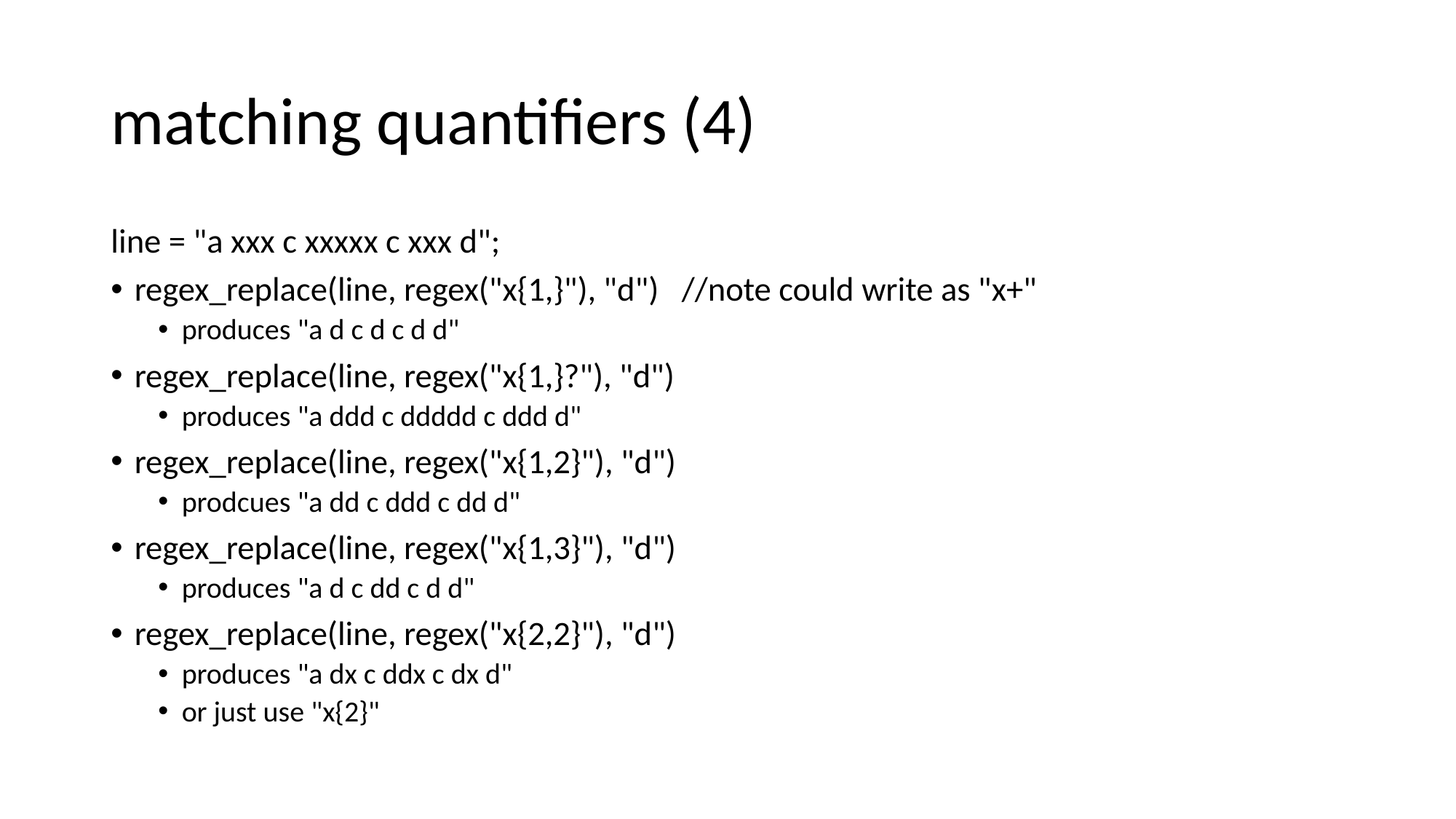

# matching quantifiers (4)
line = "a xxx c xxxxx c xxx d";
regex_replace(line, regex("x{1,}"), "d")   //note could write as "x+"
produces "a d c d c d d"
regex_replace(line, regex("x{1,}?"), "d")
produces "a ddd c ddddd c ddd d"
regex_replace(line, regex("x{1,2}"), "d")
prodcues "a dd c ddd c dd d"
regex_replace(line, regex("x{1,3}"), "d")
produces "a d c dd c d d"
regex_replace(line, regex("x{2,2}"), "d")
produces "a dx c ddx c dx d"
or just use "x{2}"